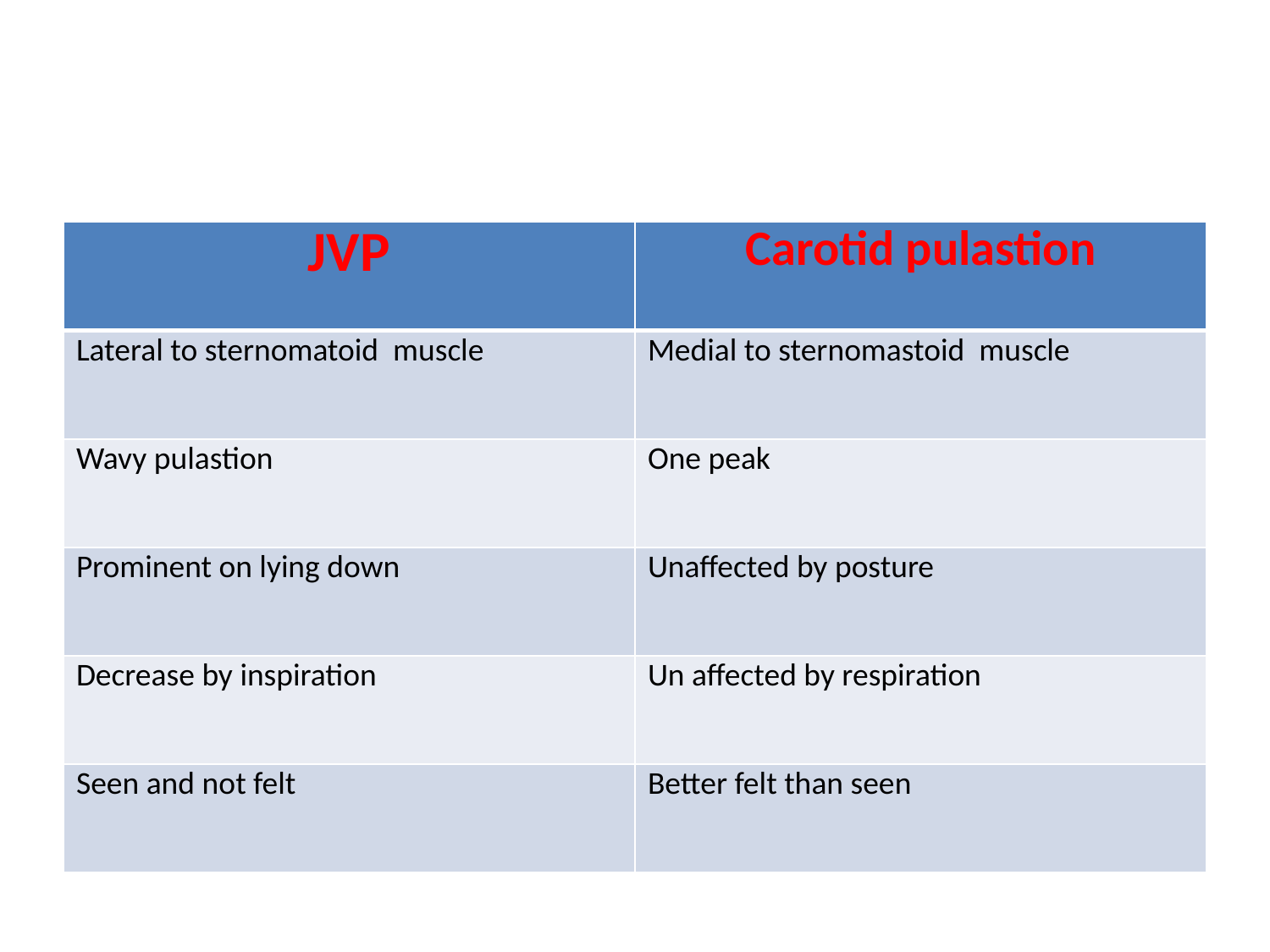

#
| JVP | Carotid pulastion |
| --- | --- |
| Lateral to sternomatoid muscle | Medial to sternomastoid muscle |
| Wavy pulastion | One peak |
| Prominent on lying down | Unaffected by posture |
| Decrease by inspiration | Un affected by respiration |
| Seen and not felt | Better felt than seen |